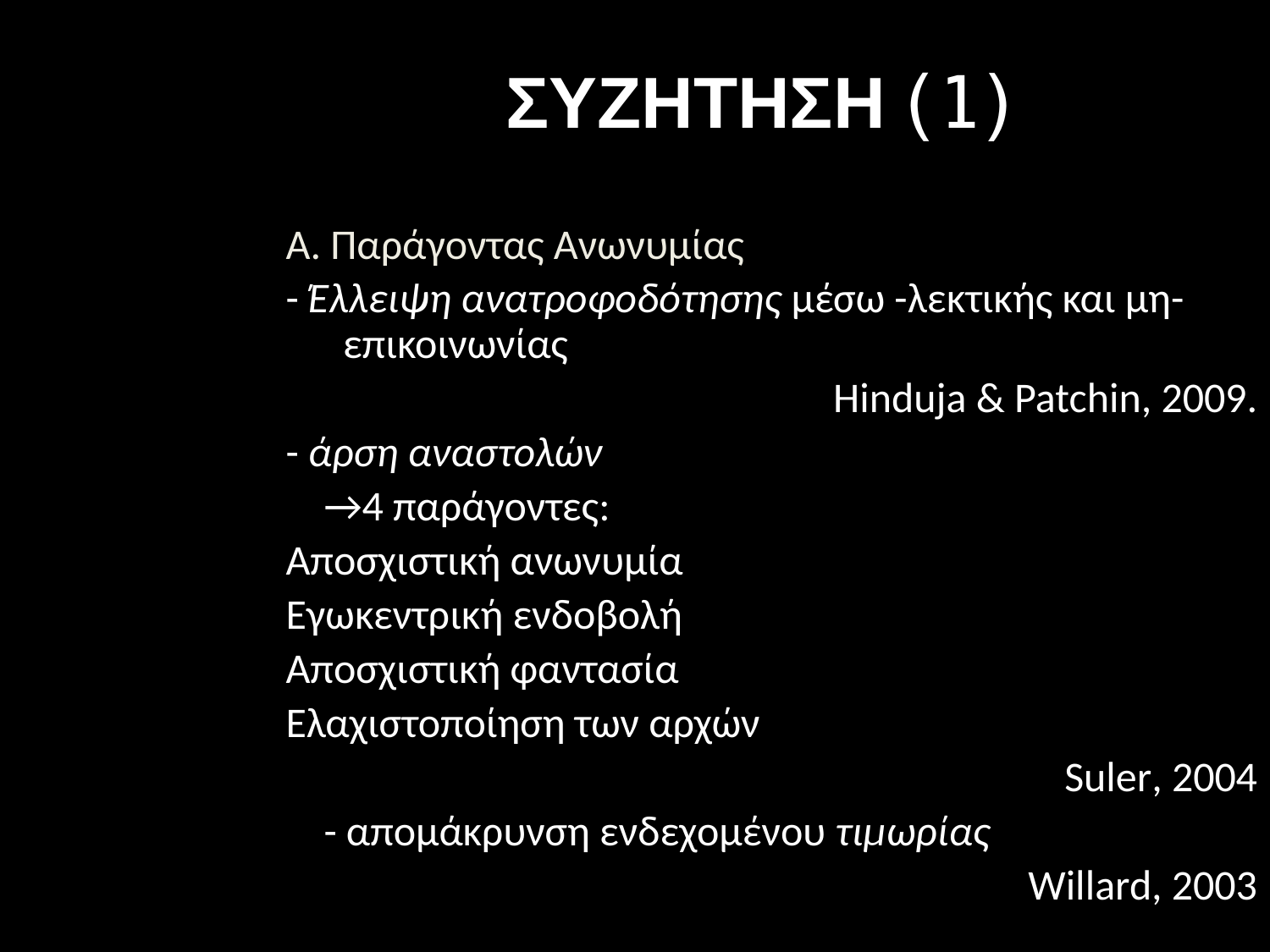

ΣΥΖΗΤΗΣΗ (1)
A. Παράγοντας Ανωνυμίας
- Έλλειψη ανατροφοδότησης μέσω -λεκτικής και μη-   επικοινωνίας
Hinduja & Patchin, 2009.
- άρση αναστολών
    →4 παράγοντες:
Αποσχιστική ανωνυμία
Εγωκεντρική ενδοβολή
Αποσχιστική φαντασία
Ελαχιστοποίηση των αρχών
Suler, 2004
    - απομάκρυνση ενδεχομένου τιμωρίας
Willard, 2003